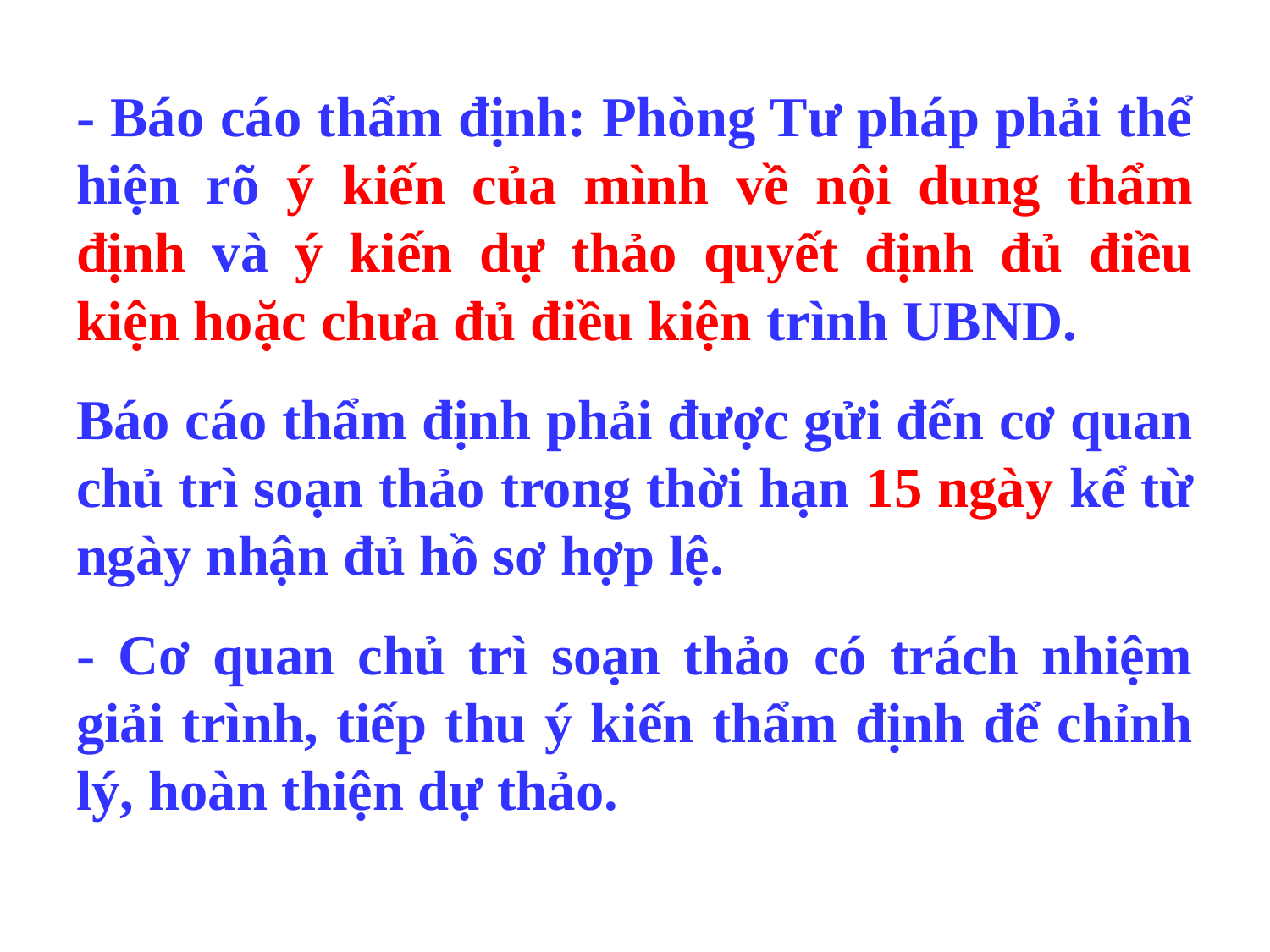

- Báo cáo thẩm định: Phòng Tư pháp phải thể hiện rõ ý kiến của mình về nội dung thẩm định và ý kiến dự thảo quyết định đủ điều kiện hoặc chưa đủ điều kiện trình UBND.
Báo cáo thẩm định phải được gửi đến cơ quan chủ trì soạn thảo trong thời hạn 15 ngày kể từ ngày nhận đủ hồ sơ hợp lệ.
- Cơ quan chủ trì soạn thảo có trách nhiệm giải trình, tiếp thu ý kiến thẩm định để chỉnh lý, hoàn thiện dự thảo.